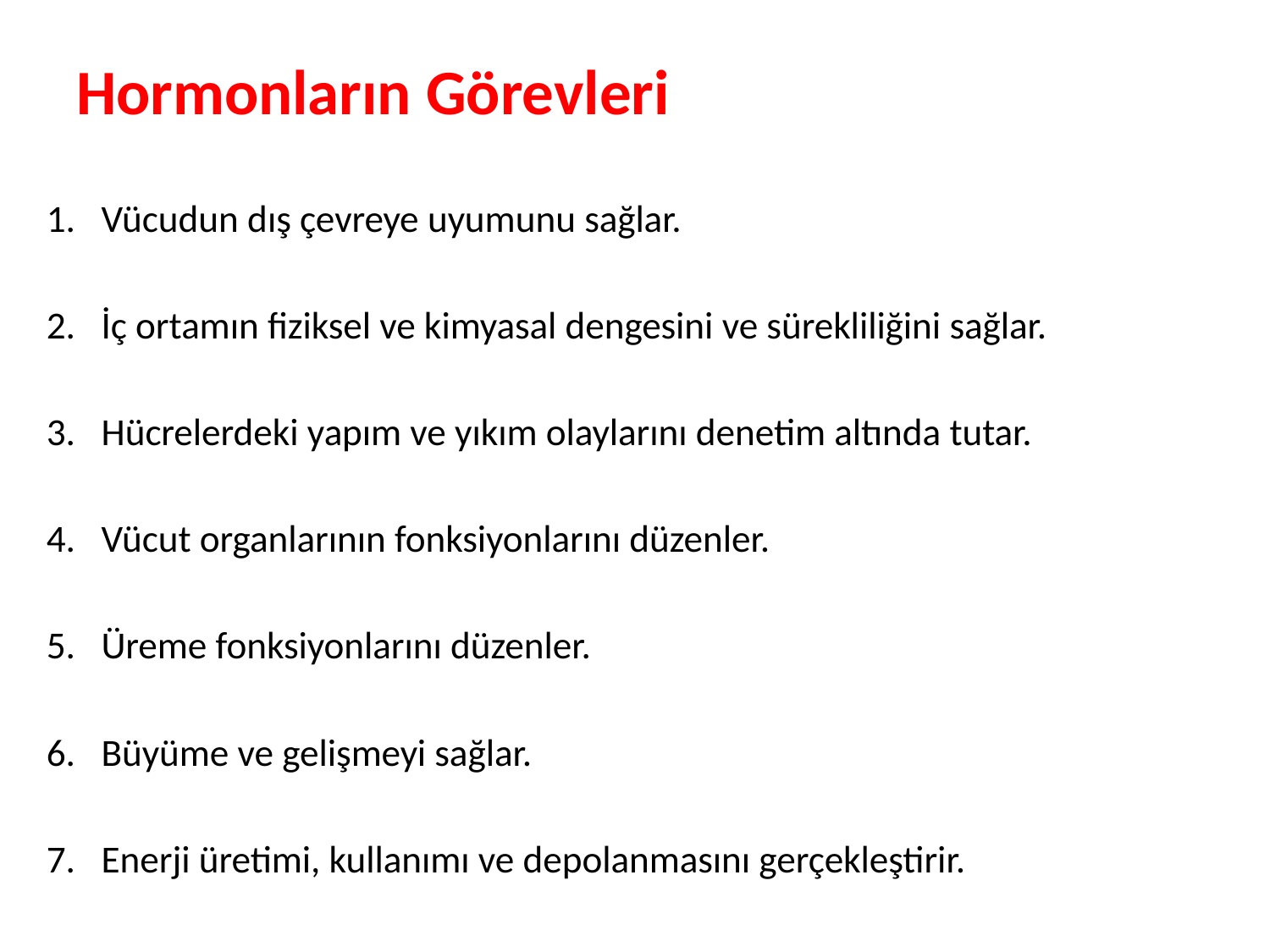

# Hormonların Görevleri
1.   Vücudun dış çevreye uyumunu sağlar.

2.   İç ortamın fiziksel ve kimyasal dengesini ve sürekliliğini sağlar.

3.   Hücrelerdeki yapım ve yıkım olaylarını denetim altında tutar.

4.   Vücut organlarının fonksiyonlarını düzenler.

5.   Üreme fonksiyonlarını düzenler.

6.   Büyüme ve gelişmeyi sağlar.

7.   Enerji üretimi, kullanımı ve depolanmasını gerçekleştirir.